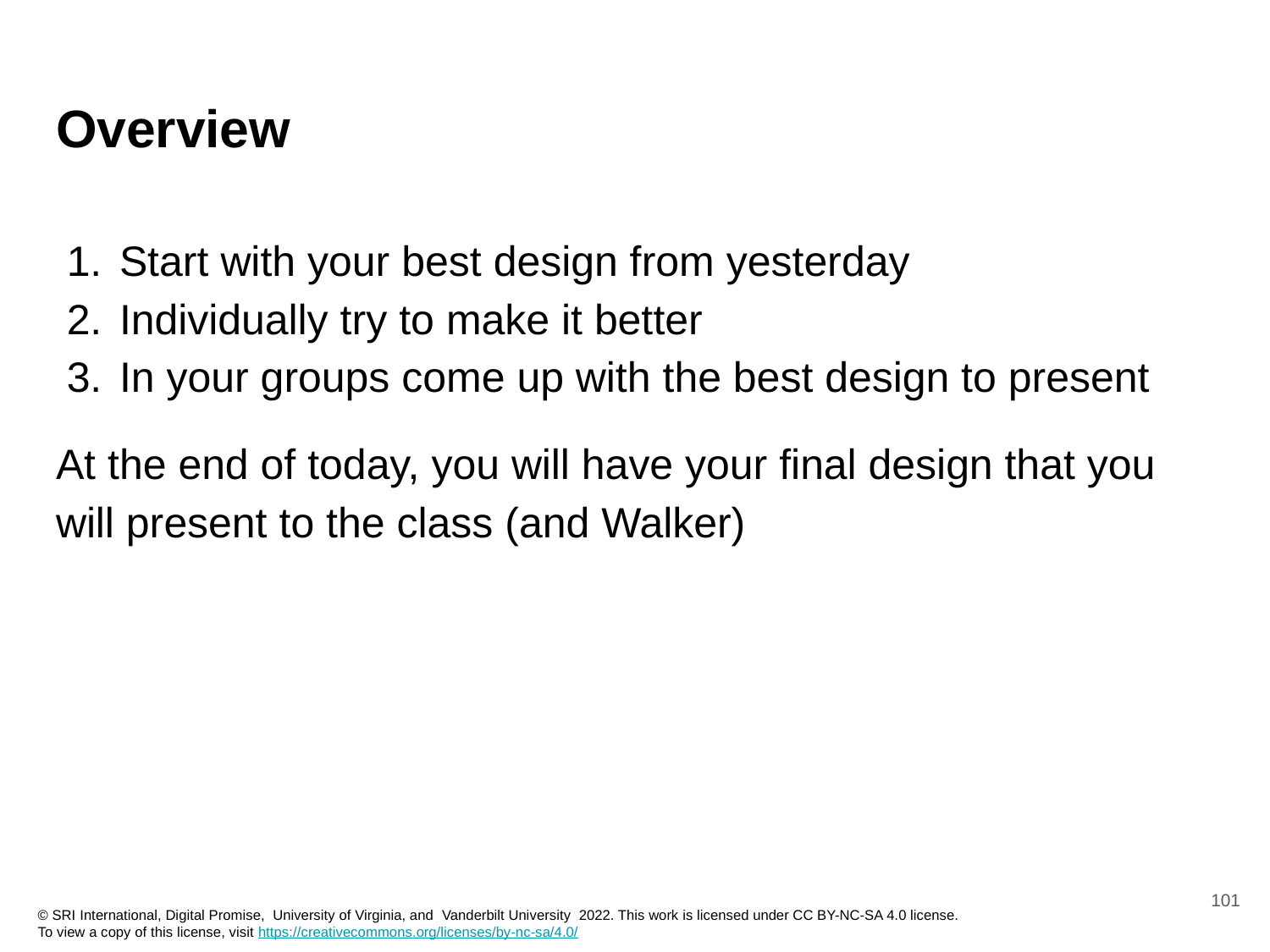

# Overview
Start with your best design from yesterday
Individually try to make it better
In your groups come up with the best design to present
At the end of today, you will have your final design that you will present to the class (and Walker)
101
© SRI International, Digital Promise,  University of Virginia, and  Vanderbilt University  2022. This work is licensed under CC BY-NC-SA 4.0 license.
To view a copy of this license, visit https://creativecommons.org/licenses/by-nc-sa/4.0/